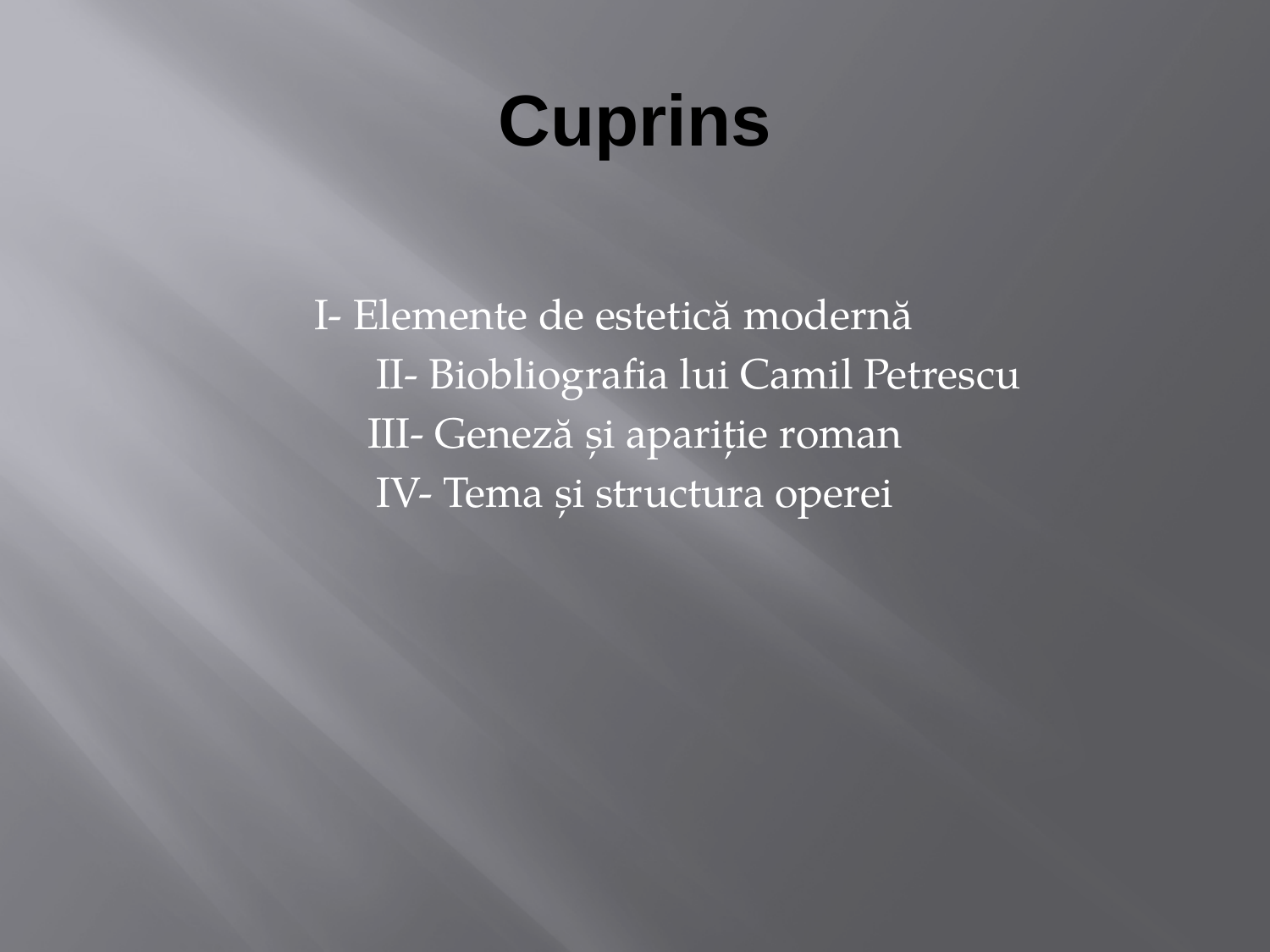

# Cuprins

        I- Elemente de estetică modernă
            II- Biobliografia lui Camil Petrescu
III- Geneză și apariție roman
IV- Tema și structura operei